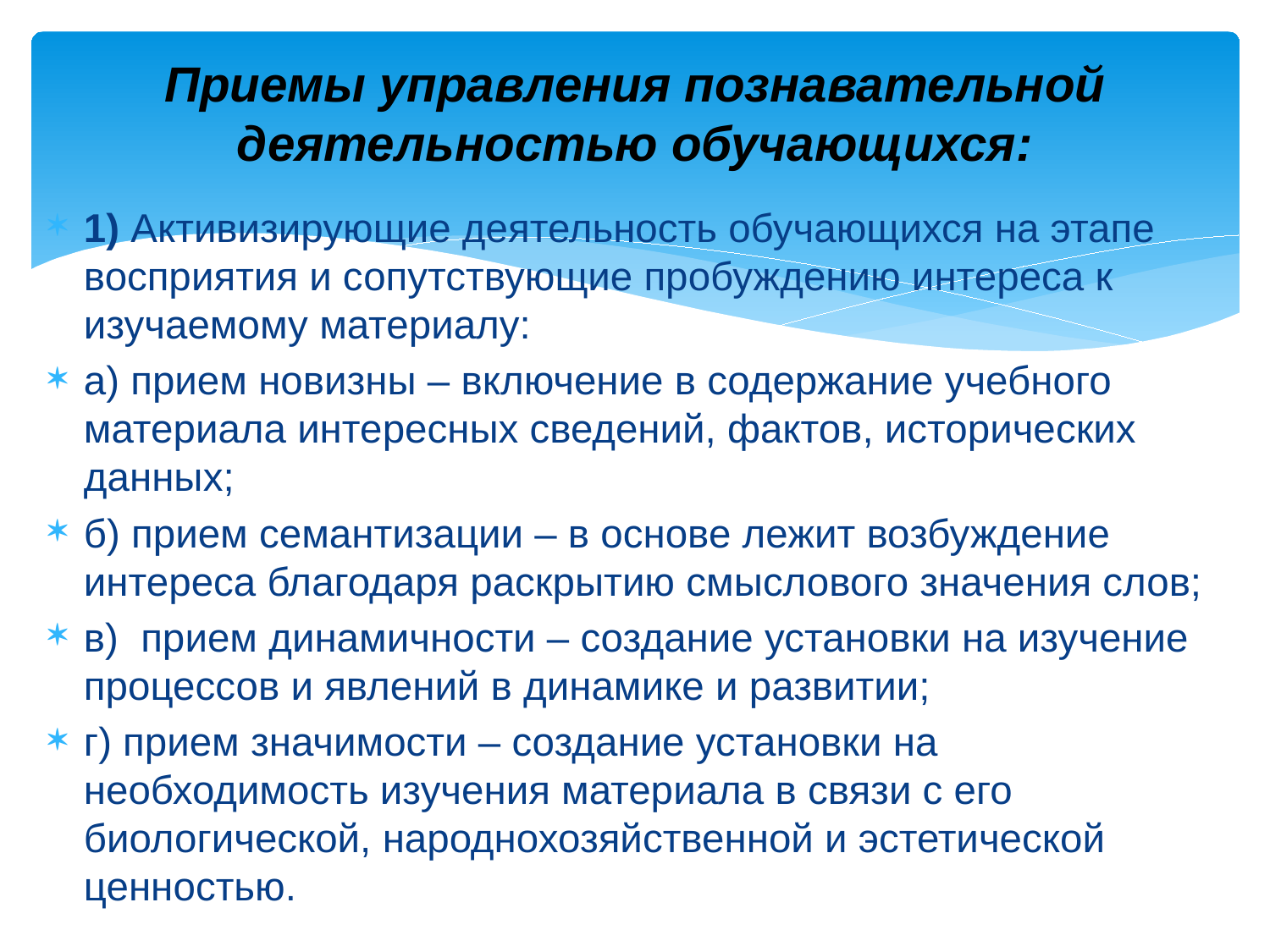

# Приемы управления познавательной деятельностью обучающихся:
1) Активизирующие деятельность обучающихся на этапе восприятия и сопутствующие пробуждению интереса к изучаемому материалу:
а) прием новизны – включение в содержание учебного материала интересных сведений, фактов, исторических данных;
б) прием семантизации – в основе лежит возбуждение интереса благодаря раскрытию смыслового значения слов;
в)  прием динамичности – создание установки на изучение процессов и явлений в динамике и развитии;
г) прием значимости – создание установки на необходимость изучения материала в связи с его биологической, народнохозяйственной и эстетической ценностью.